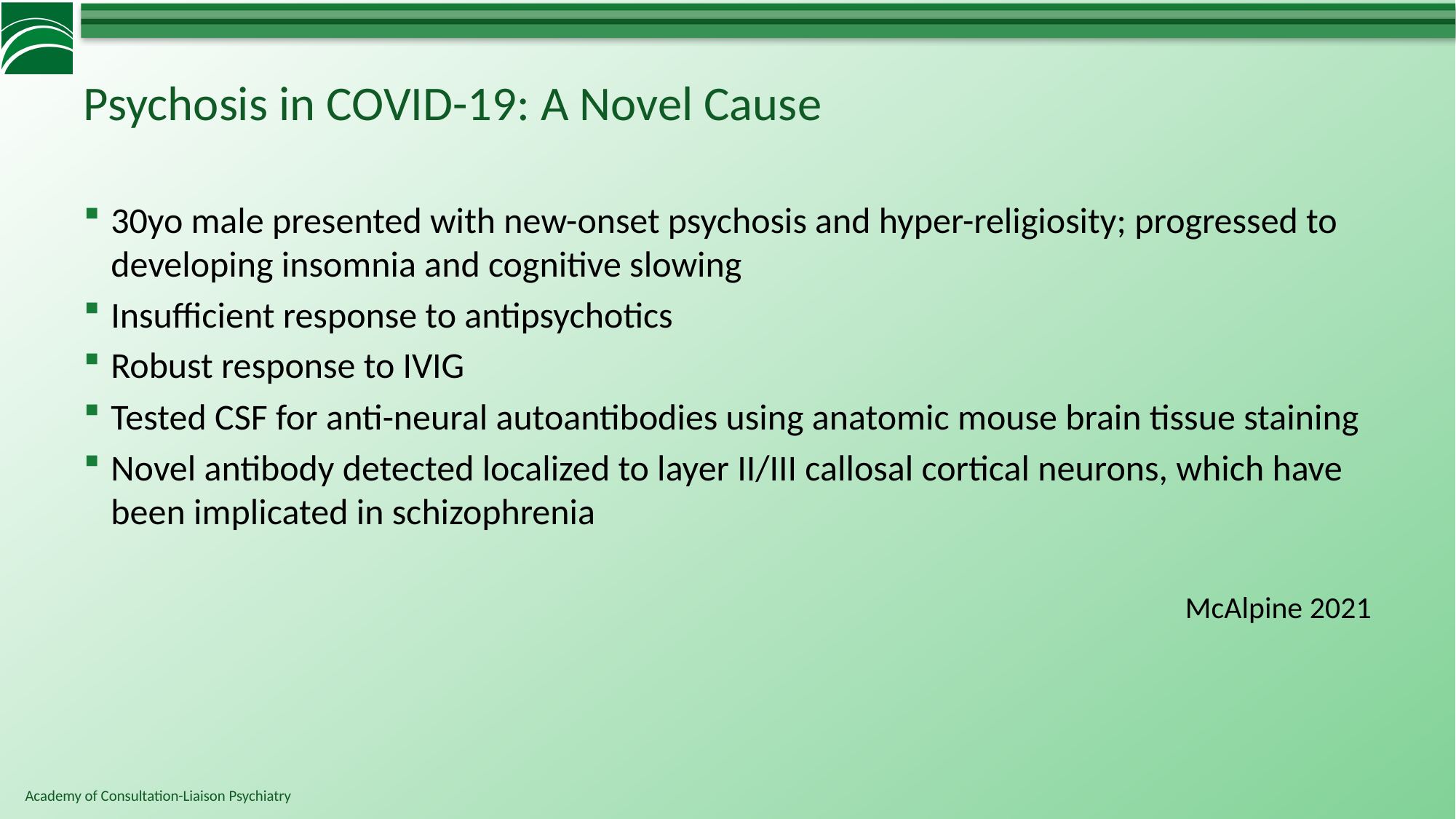

# Psychosis in COVID-19: A Novel Cause
30yo male presented with new-onset psychosis and hyper-religiosity; progressed to developing insomnia and cognitive slowing
Insufficient response to antipsychotics
Robust response to IVIG
Tested CSF for anti-neural autoantibodies using anatomic mouse brain tissue staining
Novel antibody detected localized to layer II/III callosal cortical neurons, which have been implicated in schizophrenia

McAlpine 2021